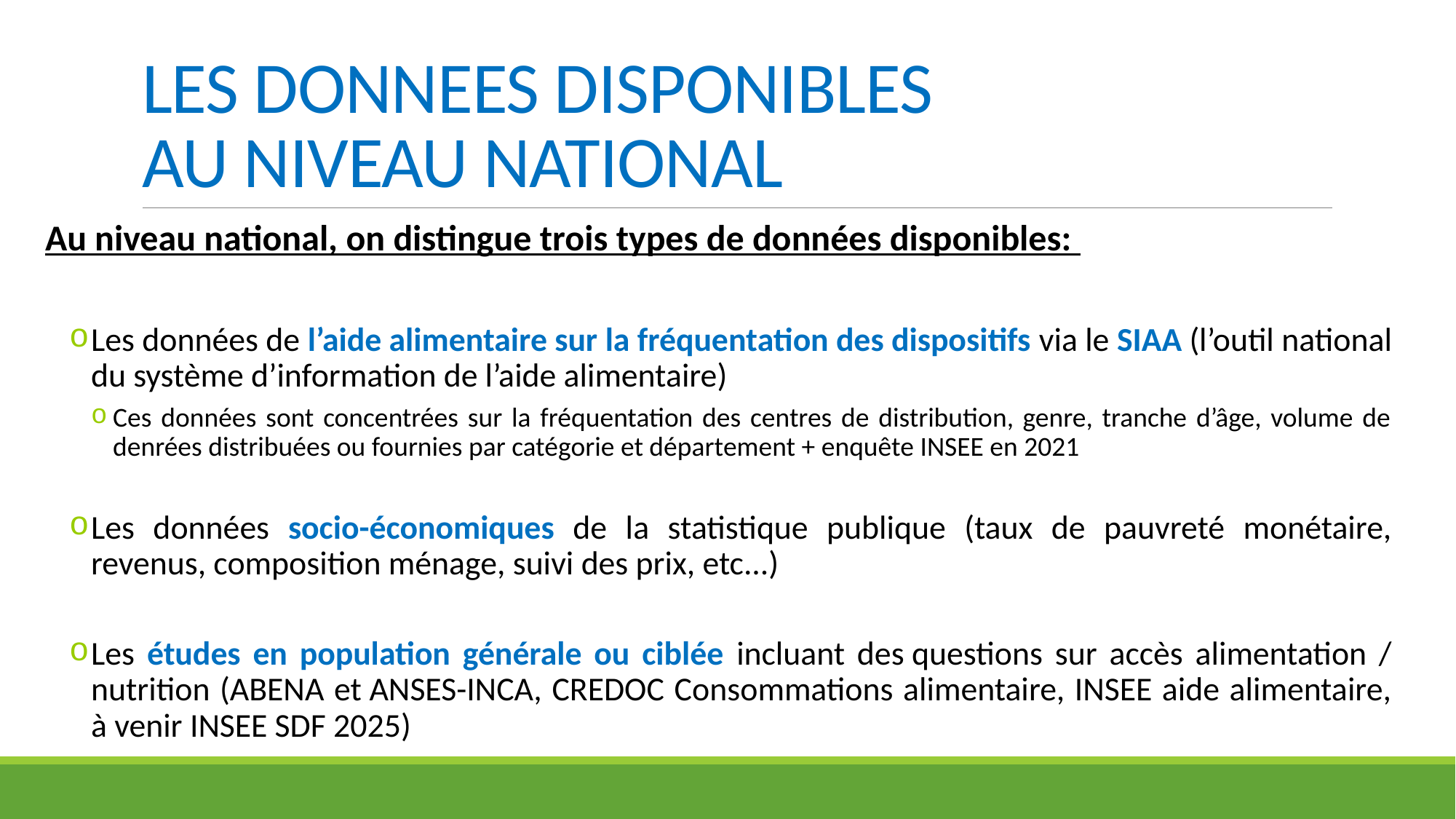

# LES DONNEES DISPONIBLES AU NIVEAU NATIONAL
Au niveau national, on distingue trois types de données disponibles:

Les données de l’aide alimentaire sur la fréquentation des dispositifs via le SIAA (l’outil national du système d’information de l’aide alimentaire)
Ces données sont concentrées sur la fréquentation des centres de distribution, genre, tranche d’âge, volume de denrées distribuées ou fournies par catégorie et département + enquête INSEE en 2021

Les données socio-économiques de la statistique publique (taux de pauvreté monétaire, revenus, composition ménage, suivi des prix, etc...)

Les études en population générale ou ciblée incluant des questions sur accès alimentation / nutrition (ABENA et ANSES-INCA, CREDOC Consommations alimentaire, INSEE aide alimentaire, à venir INSEE SDF 2025)